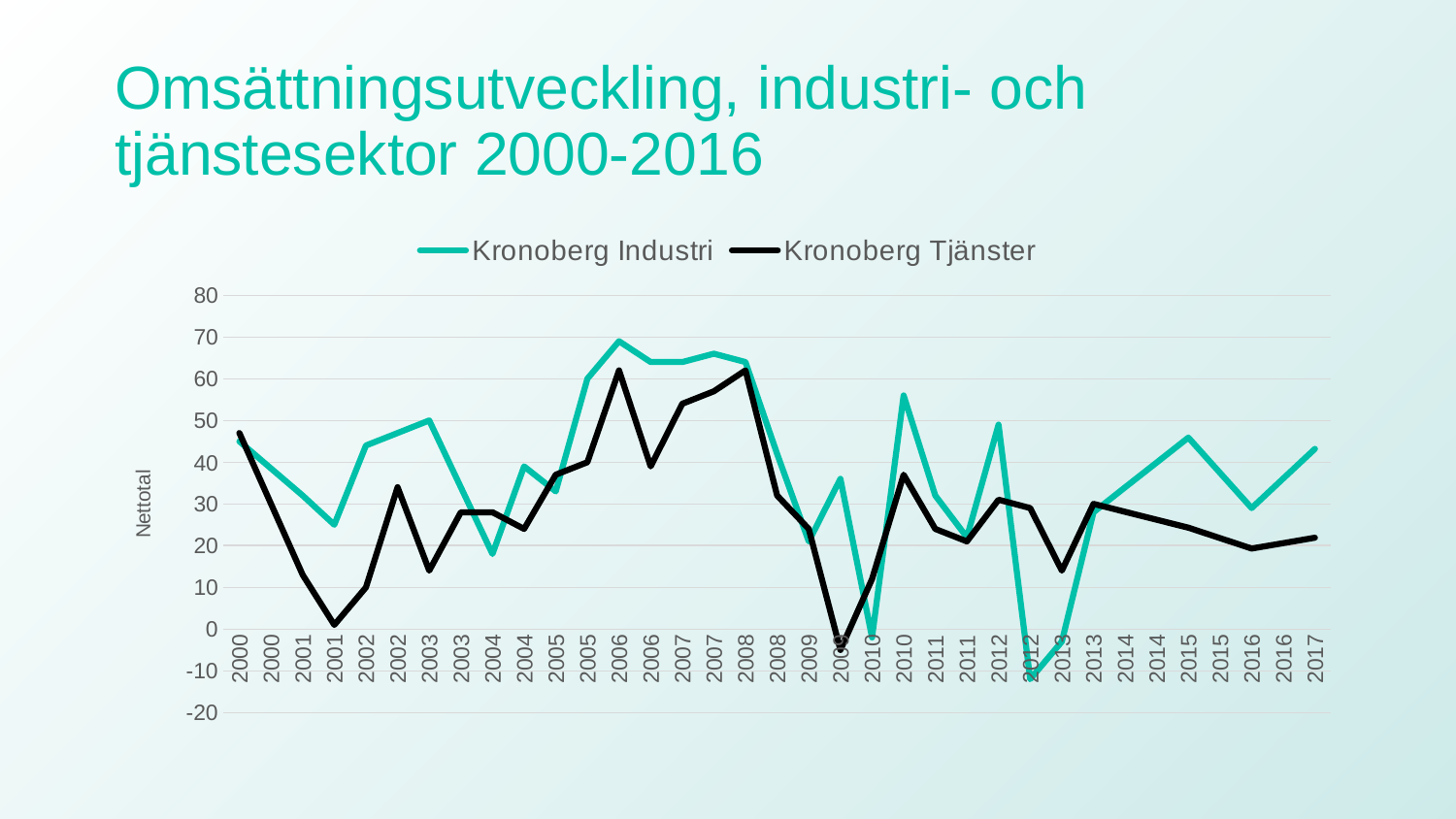

# Omsättningsutveckling, industri- och tjänstesektor 2000-2016

### Chart

| Category | Kronoberg | Kronoberg |
|---|---|---|
| 2000 | 45.0 | 47.0 |
| 2000 | 38.5 | 30.0 |
| 2001 | 32.0 | 13.0 |
| 2001 | 25.0 | 1.0 |
| 2002 | 44.0 | 10.0 |
| 2002 | 47.0 | 34.0 |
| 2003 | 50.0 | 14.0 |
| 2003 | 34.0 | 28.0 |
| 2004 | 18.0 | 28.0 |
| 2004 | 39.0 | 24.0 |
| 2005 | 33.0 | 37.0 |
| 2005 | 60.0 | 40.0 |
| 2006 | 69.0 | 62.0 |
| 2006 | 64.0 | 39.0 |
| 2007 | 64.0 | 54.0 |
| 2007 | 66.0 | 57.0 |
| 2008 | 64.0 | 62.0 |
| 2008 | 42.0 | 32.0 |
| 2009 | 21.0 | 24.0 |
| 2009 | 36.0 | -5.0 |
| 2010 | -2.0 | 12.0 |
| 2010 | 56.0 | 37.0 |
| 2011 | 32.0 | 24.0 |
| 2011 | 22.0 | 21.0 |
| 2012 | 49.0 | 31.0 |
| 2012 | -12.0 | 29.0 |
| 2013 | -3.0 | 14.0 |
| 2013 | 28.0 | 30.0 |
| 2014 | 33.96666666666667 | 28.1 |
| 2014 | 39.93333333333334 | 26.2 |
| 2015 | 45.900000000000006 | 24.3 |
| 2015 | 37.45 | 21.8 |
| 2016 | 29.000000000000004 | 19.3 |
| 2016 | 36.1 | 20.6 |
| 2017 | 43.2 | 21.9 |